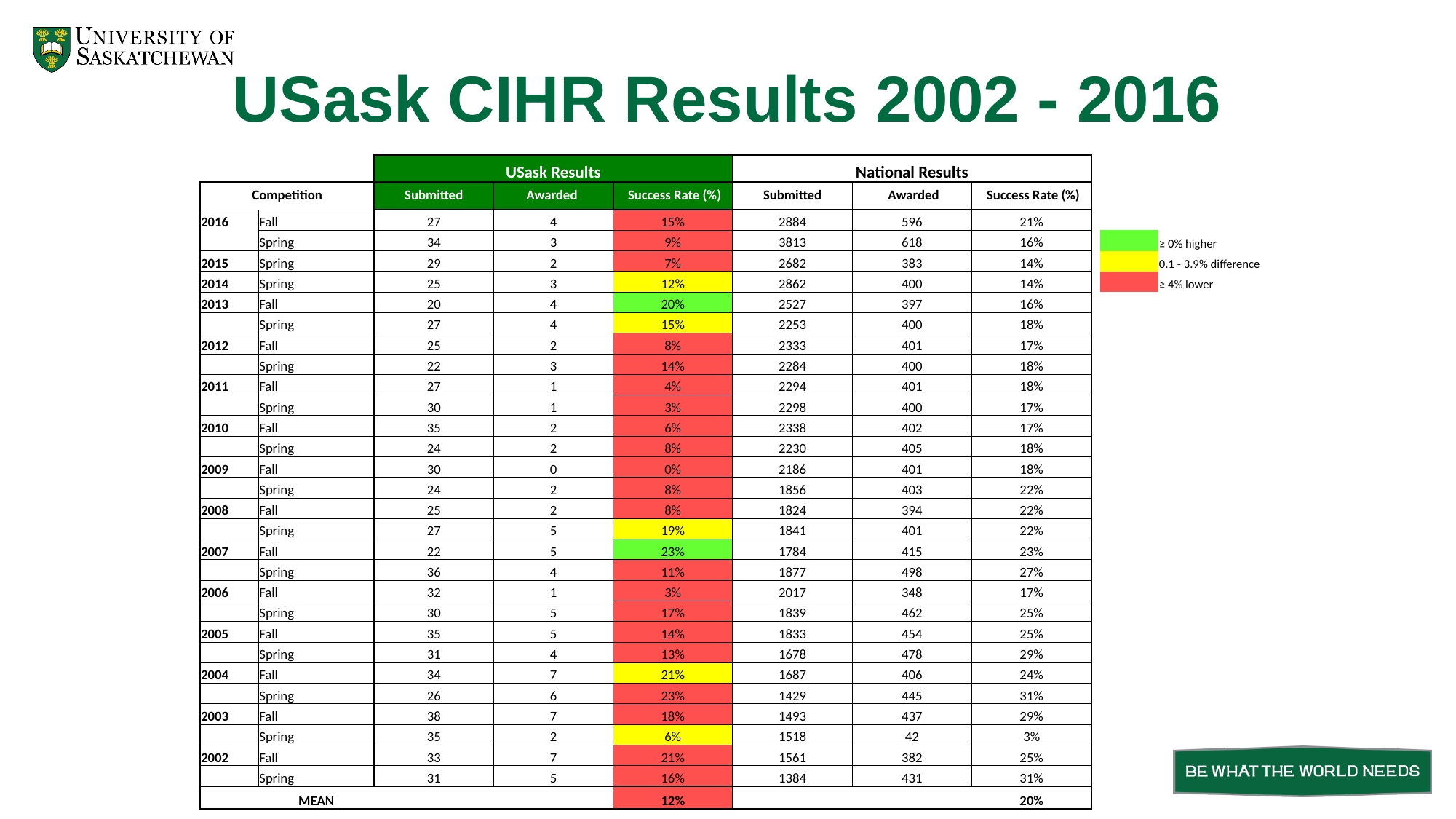

# USask CIHR Results 2002 - 2016
|  |  | USask Results |  |  | National Results |  |  |  |  |  |
| --- | --- | --- | --- | --- | --- | --- | --- | --- | --- | --- |
| Competition |  | Submitted | Awarded | Success Rate (%) | Submitted | Awarded | Success Rate (%) |  |  |  |
| 2016 | Fall | 27 | 4 | 15% | 2884 | 596 | 21% |  |  |  |
|  | Spring | 34 | 3 | 9% | 3813 | 618 | 16% |  |  | ≥ 0% higher |
| 2015 | Spring | 29 | 2 | 7% | 2682 | 383 | 14% |  |  | 0.1 - 3.9% difference |
| 2014 | Spring | 25 | 3 | 12% | 2862 | 400 | 14% |  |  | ≥ 4% lower |
| 2013 | Fall | 20 | 4 | 20% | 2527 | 397 | 16% |  |  |  |
|  | Spring | 27 | 4 | 15% | 2253 | 400 | 18% |  |  |  |
| 2012 | Fall | 25 | 2 | 8% | 2333 | 401 | 17% |  |  |  |
|  | Spring | 22 | 3 | 14% | 2284 | 400 | 18% |  |  |  |
| 2011 | Fall | 27 | 1 | 4% | 2294 | 401 | 18% |  |  |  |
|  | Spring | 30 | 1 | 3% | 2298 | 400 | 17% |  |  |  |
| 2010 | Fall | 35 | 2 | 6% | 2338 | 402 | 17% |  |  |  |
|  | Spring | 24 | 2 | 8% | 2230 | 405 | 18% |  |  |  |
| 2009 | Fall | 30 | 0 | 0% | 2186 | 401 | 18% |  |  |  |
|  | Spring | 24 | 2 | 8% | 1856 | 403 | 22% |  |  |  |
| 2008 | Fall | 25 | 2 | 8% | 1824 | 394 | 22% |  |  |  |
|  | Spring | 27 | 5 | 19% | 1841 | 401 | 22% |  |  |  |
| 2007 | Fall | 22 | 5 | 23% | 1784 | 415 | 23% |  |  |  |
|  | Spring | 36 | 4 | 11% | 1877 | 498 | 27% |  |  |  |
| 2006 | Fall | 32 | 1 | 3% | 2017 | 348 | 17% |  |  |  |
|  | Spring | 30 | 5 | 17% | 1839 | 462 | 25% |  |  |  |
| 2005 | Fall | 35 | 5 | 14% | 1833 | 454 | 25% |  |  |  |
|  | Spring | 31 | 4 | 13% | 1678 | 478 | 29% |  |  |  |
| 2004 | Fall | 34 | 7 | 21% | 1687 | 406 | 24% |  |  |  |
|  | Spring | 26 | 6 | 23% | 1429 | 445 | 31% |  |  |  |
| 2003 | Fall | 38 | 7 | 18% | 1493 | 437 | 29% |  |  |  |
|  | Spring | 35 | 2 | 6% | 1518 | 42 | 3% |  |  |  |
| 2002 | Fall | 33 | 7 | 21% | 1561 | 382 | 25% |  |  |  |
|  | Spring | 31 | 5 | 16% | 1384 | 431 | 31% |  |  |  |
|  | MEAN |  |  | 12% |  |  | 20% |  |  |  |